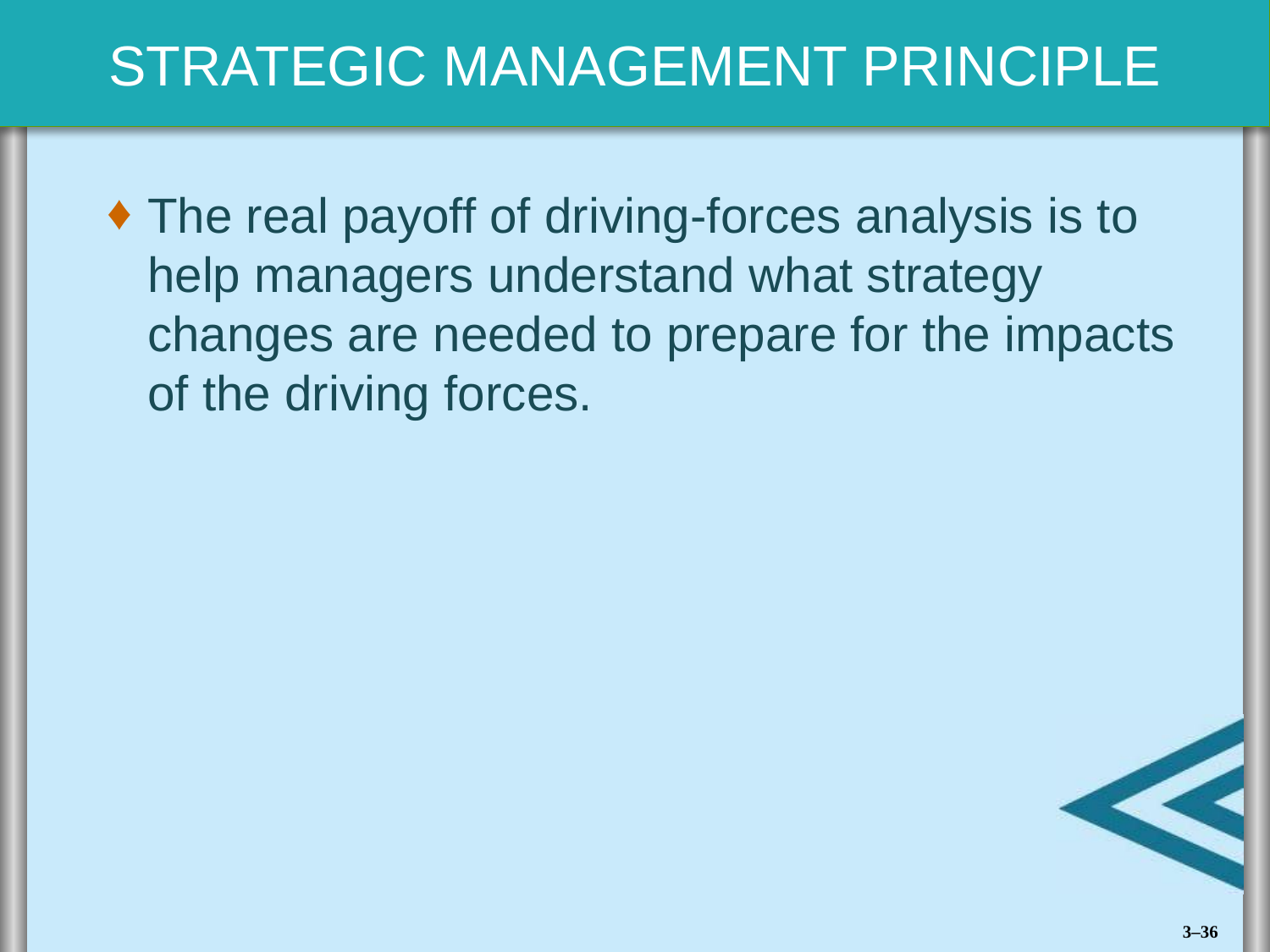

The real payoff of driving-forces analysis is to help managers understand what strategy changes are needed to prepare for the impacts of the driving forces.
3–36